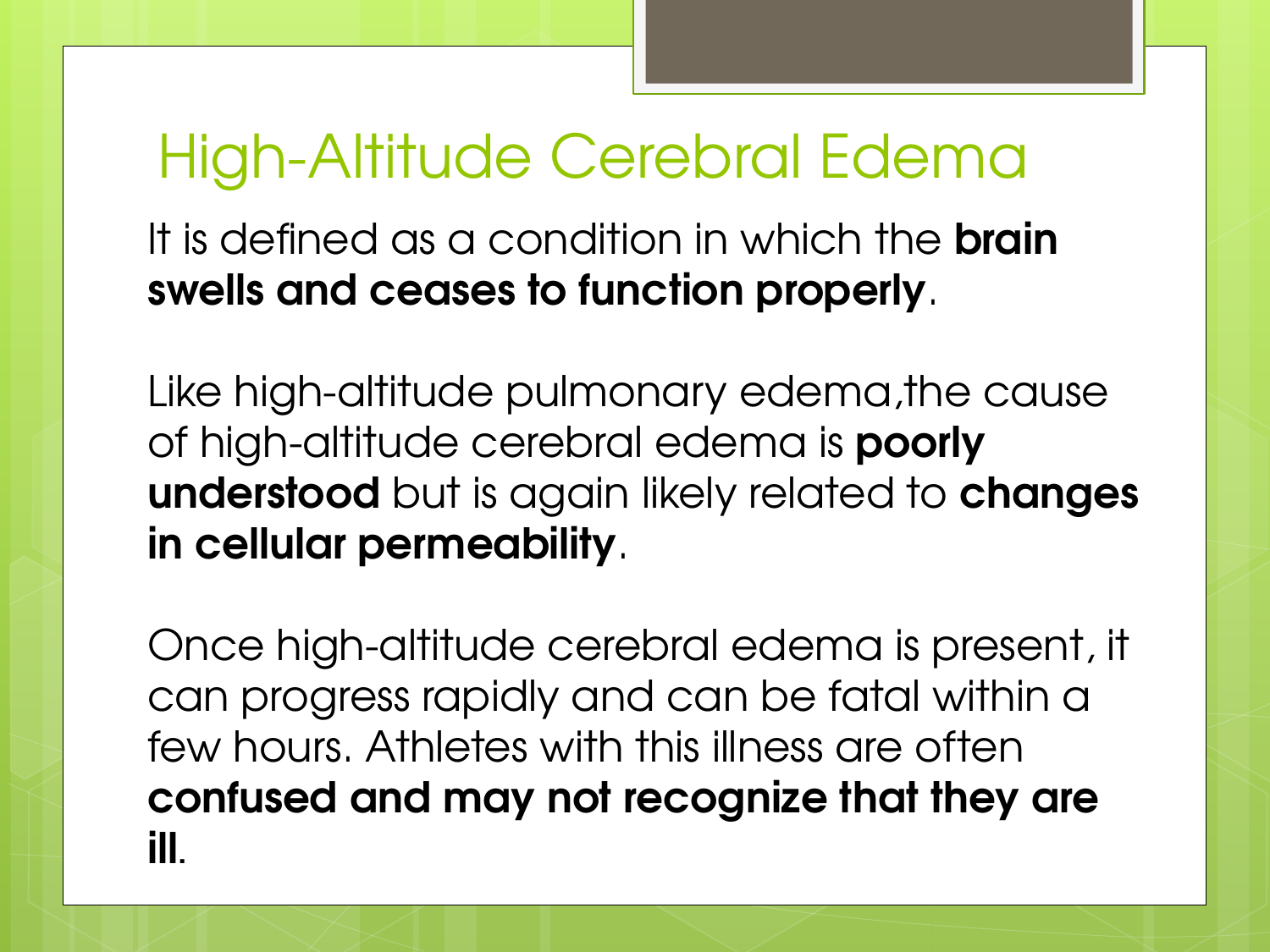

# High-Altitude Cerebral Edema
It is defined as a condition in which the brain swells and ceases to function properly.

Like high-altitude pulmonary edema,the cause of high-altitude cerebral edema is poorly understood but is again likely related to changes in cellular permeability.

Once high-altitude cerebral edema is present, it can progress rapidly and can be fatal within a few hours. Athletes with this illness are often confused and may not recognize that they are ill.